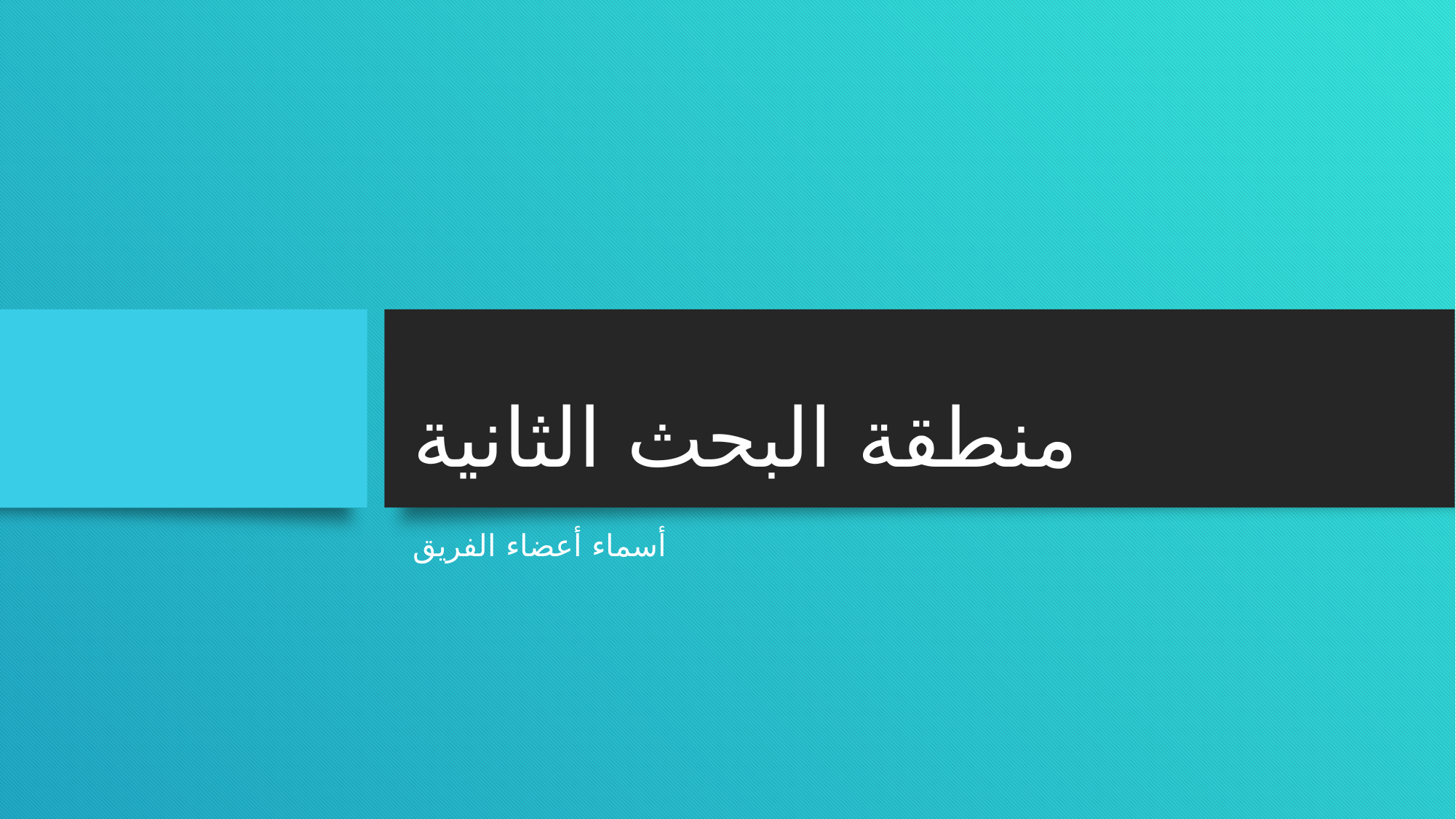

# منطقة البحث الثانية
أسماء أعضاء الفريق